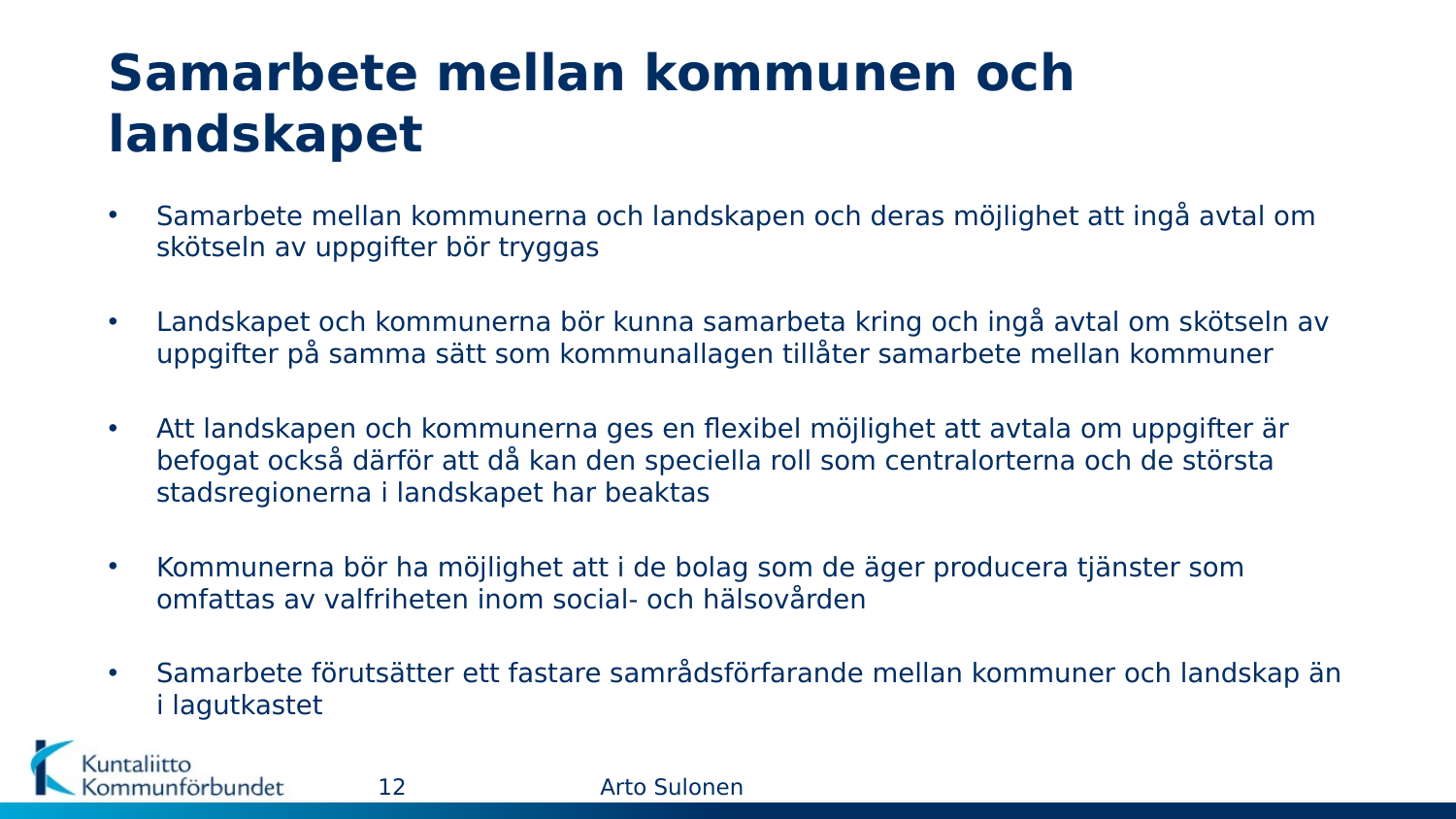

# Samarbete mellan kommunen och landskapet
Samarbete mellan kommunerna och landskapen och deras möjlighet att ingå avtal om skötseln av uppgifter bör tryggas

Landskapet och kommunerna bör kunna samarbeta kring och ingå avtal om skötseln av uppgifter på samma sätt som kommunallagen tillåter samarbete mellan kommuner

Att landskapen och kommunerna ges en flexibel möjlighet att avtala om uppgifter är befogat också därför att då kan den speciella roll som centralorterna och de största stadsregionerna i landskapet har beaktas

Kommunerna bör ha möjlighet att i de bolag som de äger producera tjänster som omfattas av valfriheten inom social- och hälsovården

Samarbete förutsätter ett fastare samrådsförfarande mellan kommuner och landskap än i lagutkastet

12
Arto Sulonen